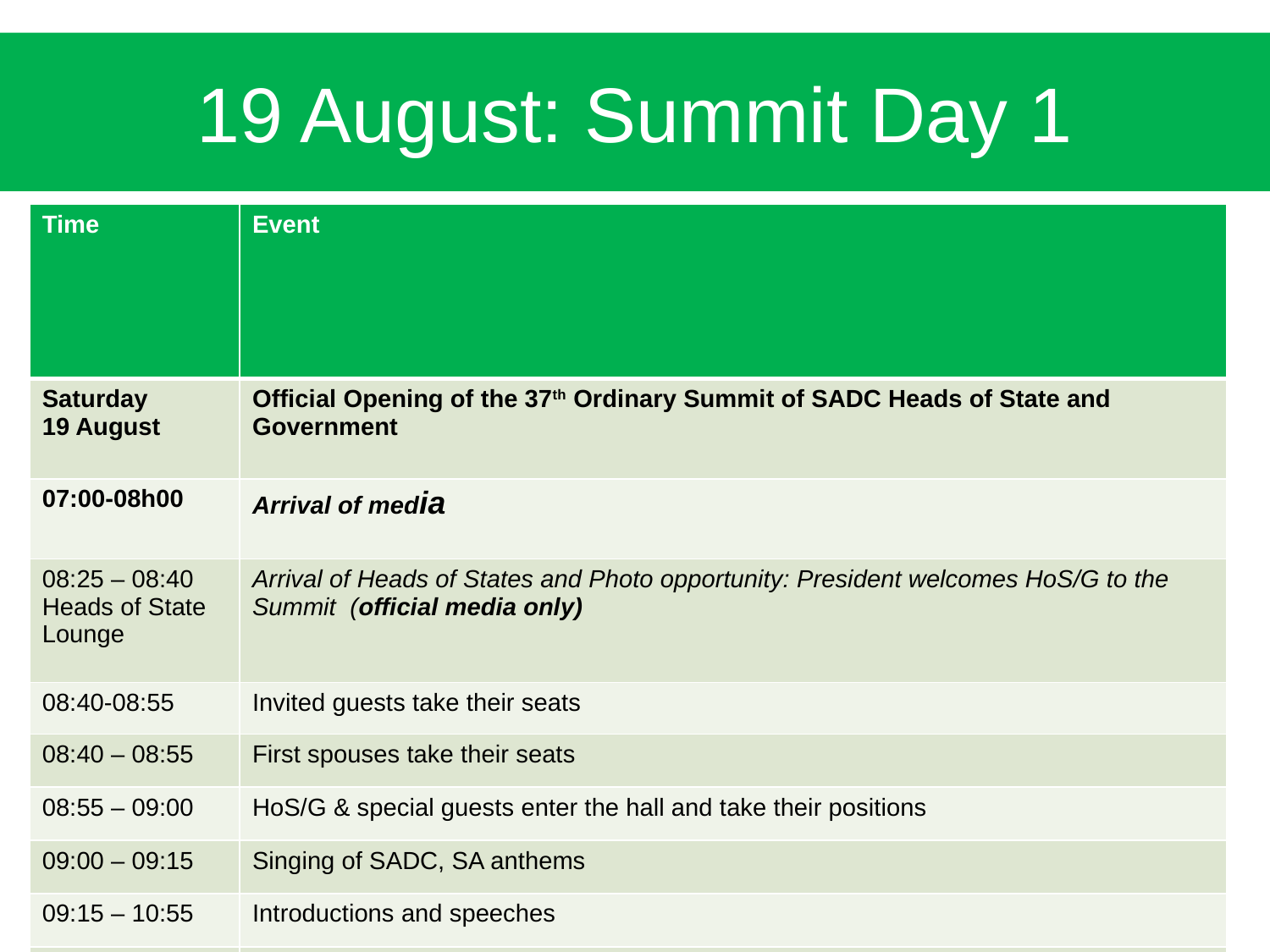

# 19 August: Summit Day 1

| Time | Event |
| --- | --- |
| Saturday 19 August | Official Opening of the 37th Ordinary Summit of SADC Heads of State and Government |
| 07:00-08h00 | Arrival of media |
| 08:25 – 08:40 Heads of State Lounge | Arrival of Heads of States and Photo opportunity: President welcomes HoS/G to the Summit (official media only) |
| 08:40-08:55 | Invited guests take their seats |
| 08:40 – 08:55 | First spouses take their seats |
| 08:55 – 09:00 | HoS/G & special guests enter the hall and take their positions |
| 09:00 – 09:15 | Singing of SADC, SA anthems |
| 09:15 – 10:55 | Introductions and speeches |
| 10:55 – 11:05 | Prize giving to regional winners of the 2017 SADC Secondary School Essay Competition and Media Awards by SADC Chairperson King Mswati |
| 11:05 – 11:10 | Cultural intervention |
| 11:10 – 11:20 | Handover of chairship |